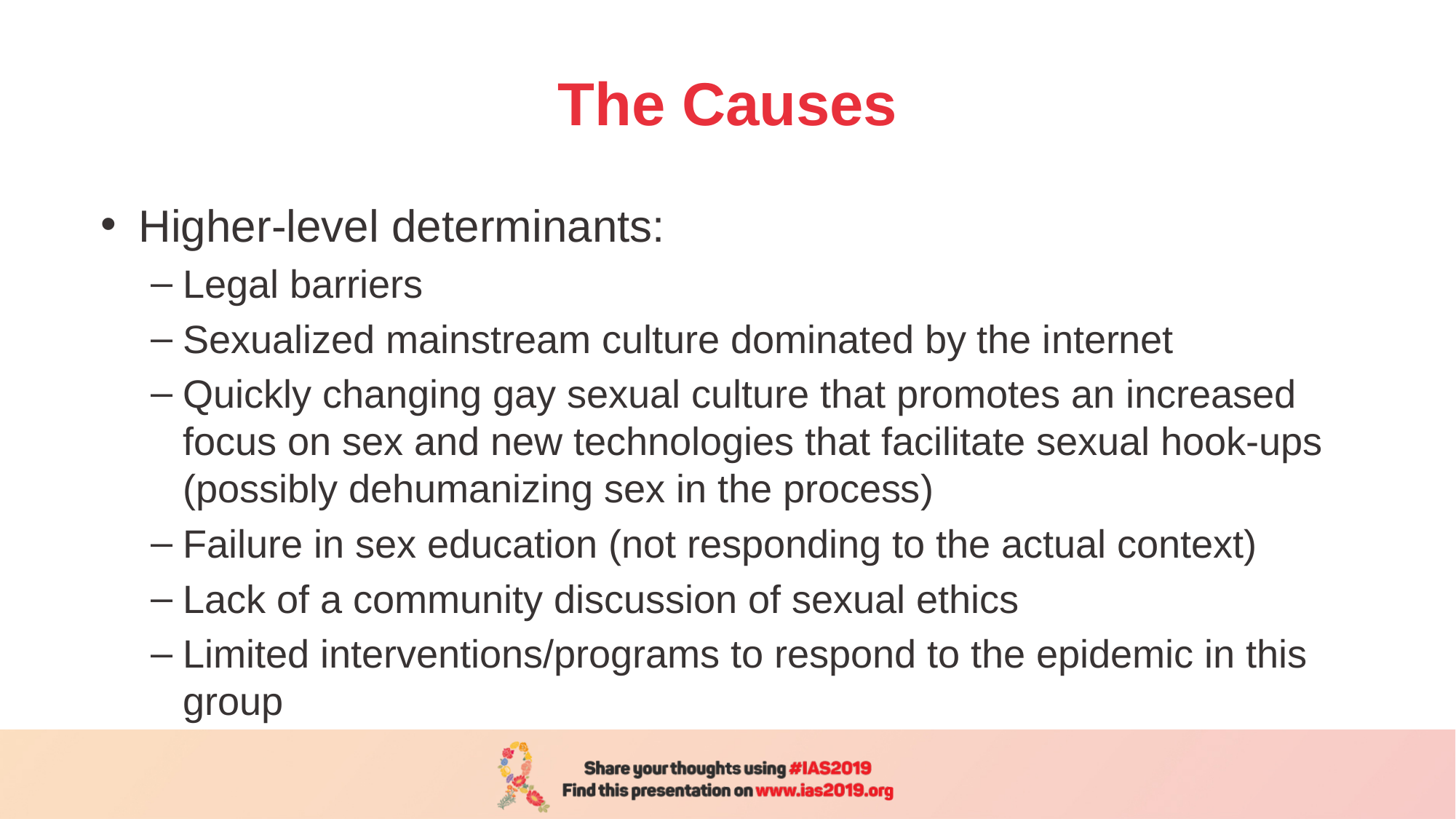

# The Causes
Higher-level determinants:
Legal barriers
Sexualized mainstream culture dominated by the internet
Quickly changing gay sexual culture that promotes an increased focus on sex and new technologies that facilitate sexual hook-ups (possibly dehumanizing sex in the process)
Failure in sex education (not responding to the actual context)
Lack of a community discussion of sexual ethics
Limited interventions/programs to respond to the epidemic in this group